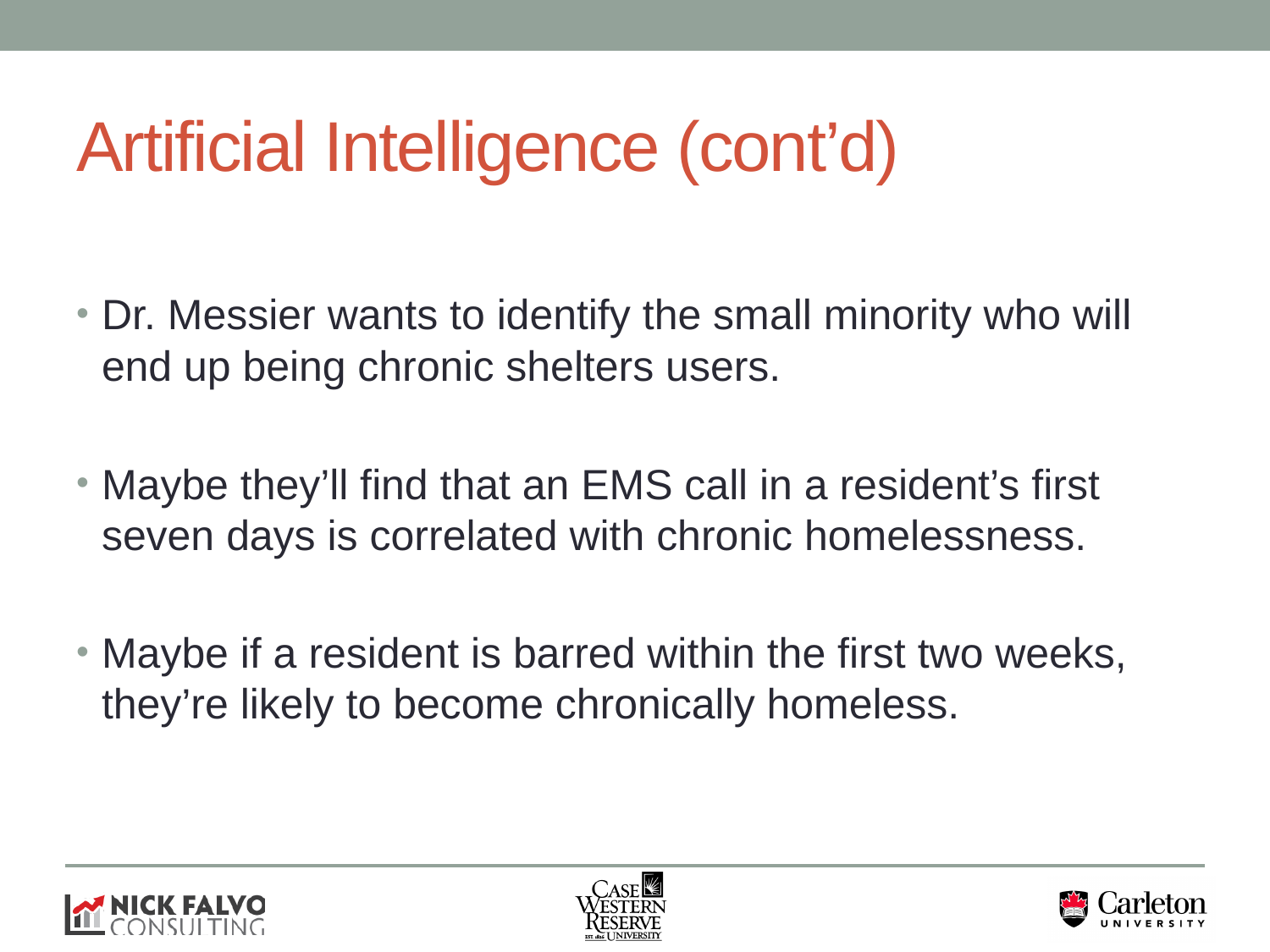

# Artificial Intelligence (cont’d)

Dr. Messier wants to identify the small minority who will end up being chronic shelters users.

Maybe they’ll find that an EMS call in a resident’s first seven days is correlated with chronic homelessness.

Maybe if a resident is barred within the first two weeks, they’re likely to become chronically homeless.